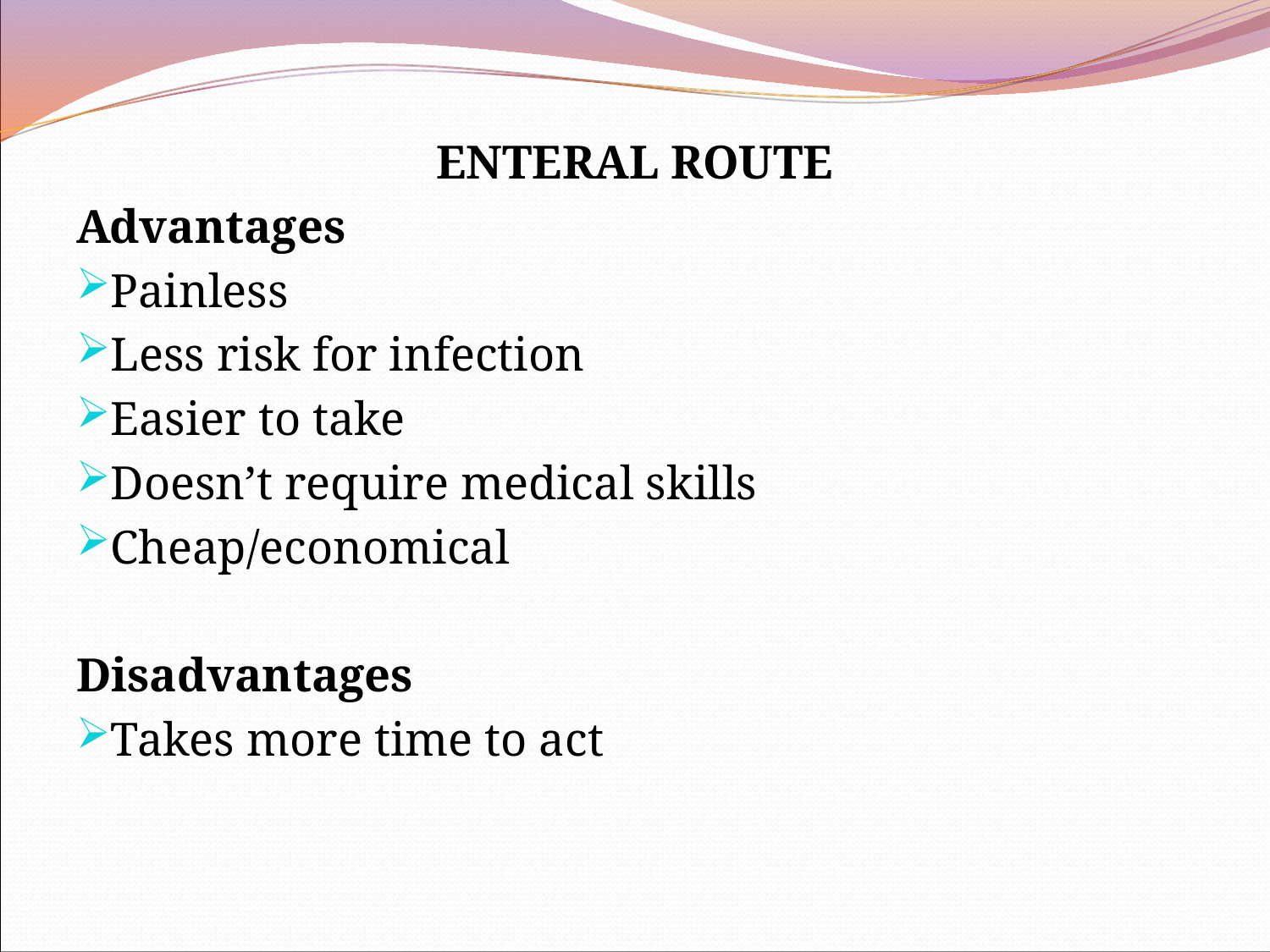

ENTERAL ROUTE
Advantages
Painless
Less risk for infection
Easier to take
Doesn’t require medical skills
Cheap/economical

Disadvantages
Takes more time to act